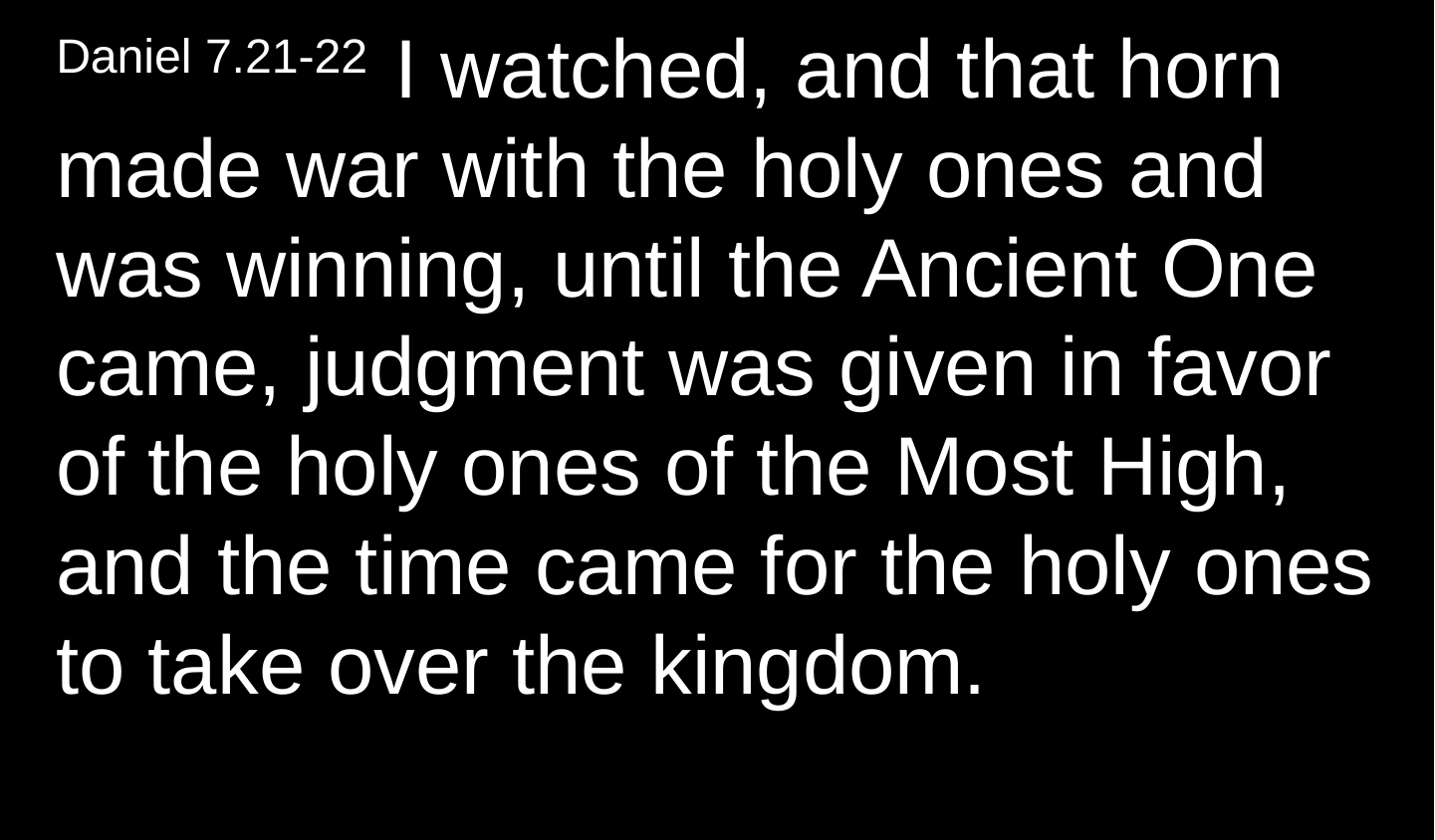

Daniel 7.21-22  I watched, and that horn made war with the holy ones and was winning, until the Ancient One came, judgment was given in favor of the holy ones of the Most High, and the time came for the holy ones to take over the kingdom.